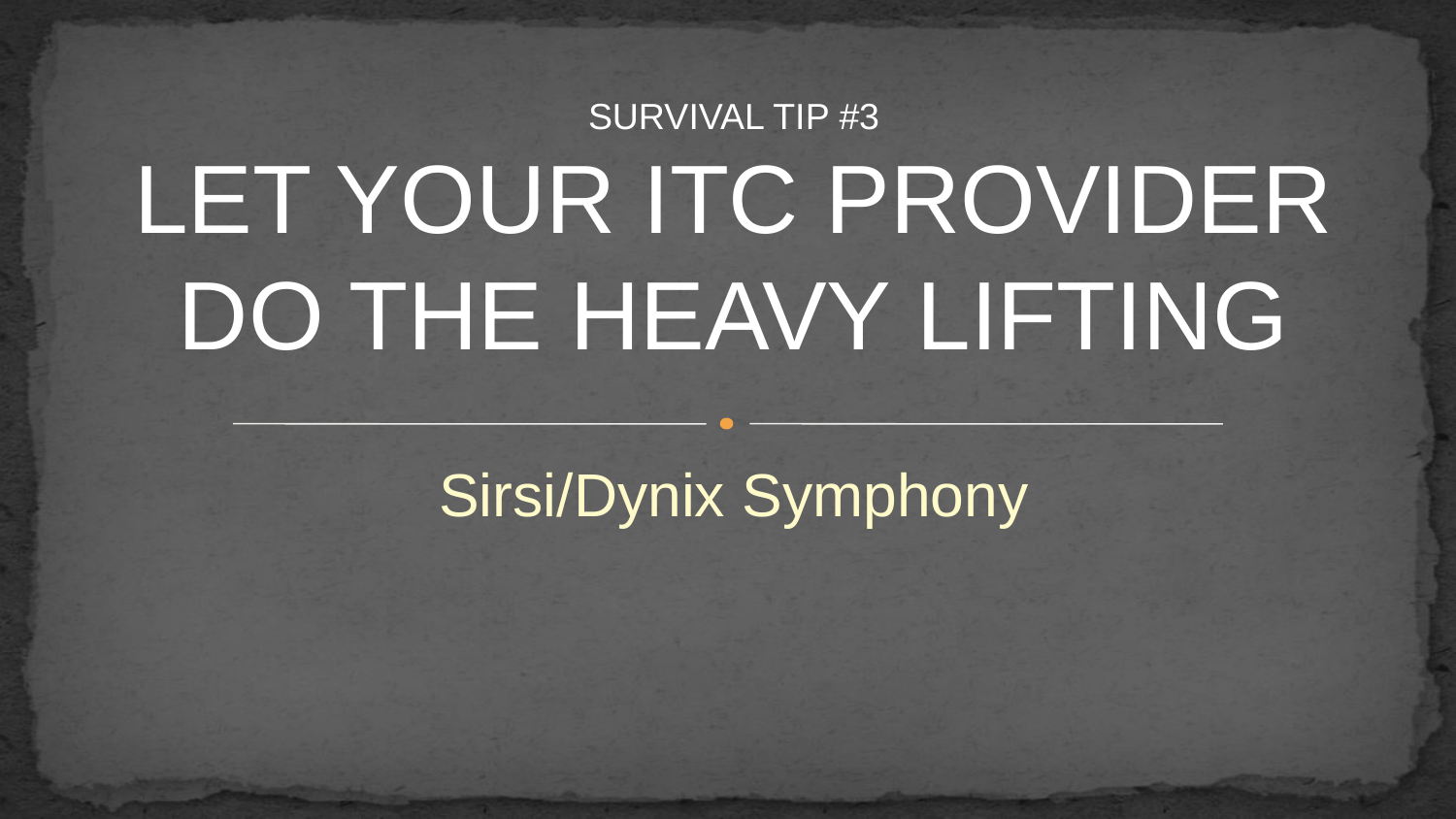

# SURVIVAL TIP #3
LET YOUR ITC PROVIDER DO THE HEAVY LIFTING

Sirsi/Dynix Symphony